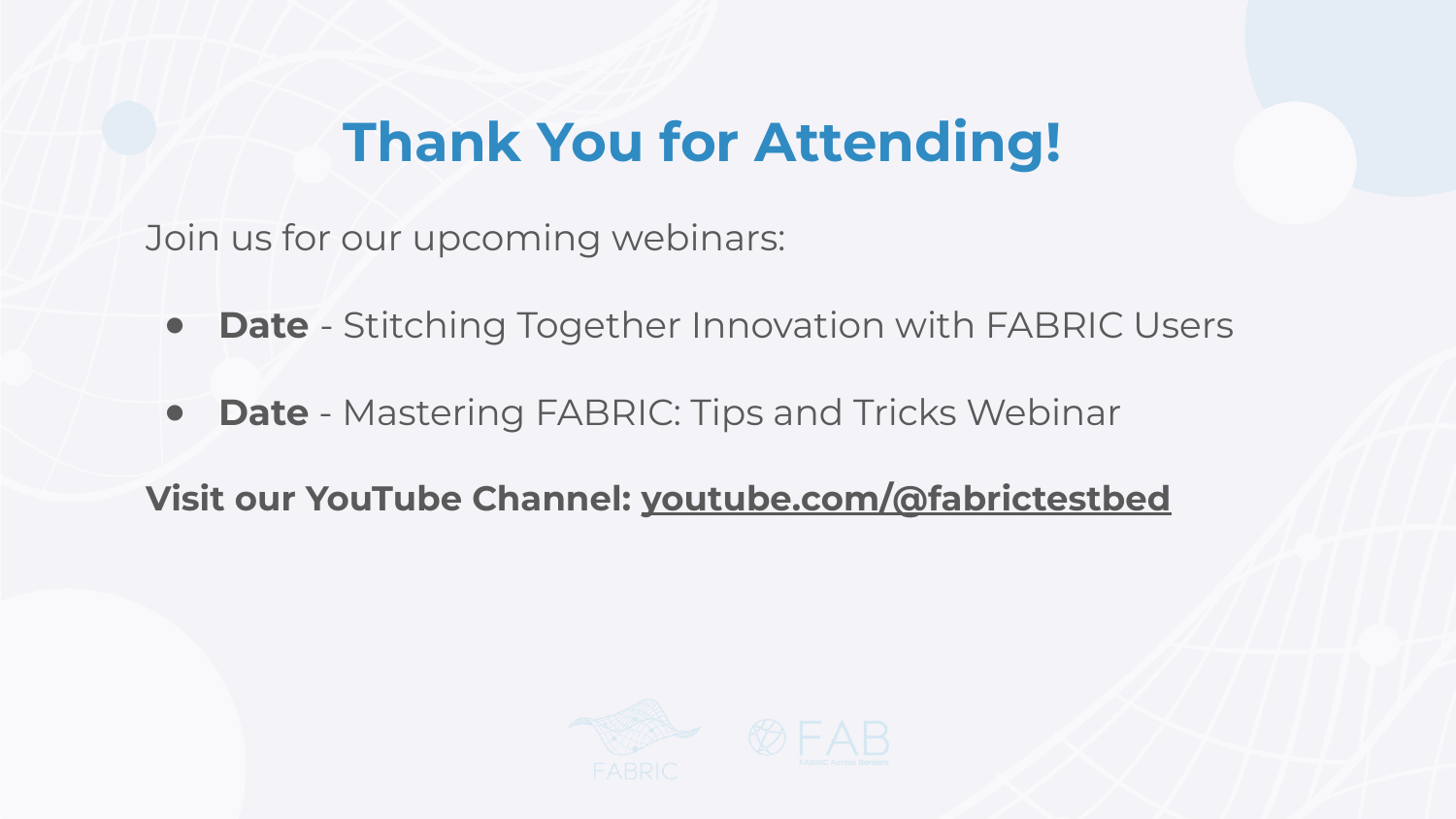

Thank You for Attending!

Join us for our upcoming webinars:

Date - Stitching Together Innovation with FABRIC Users

Date - Mastering FABRIC: Tips and Tricks Webinar

Visit our YouTube Channel: youtube.com/@fabrictestbed